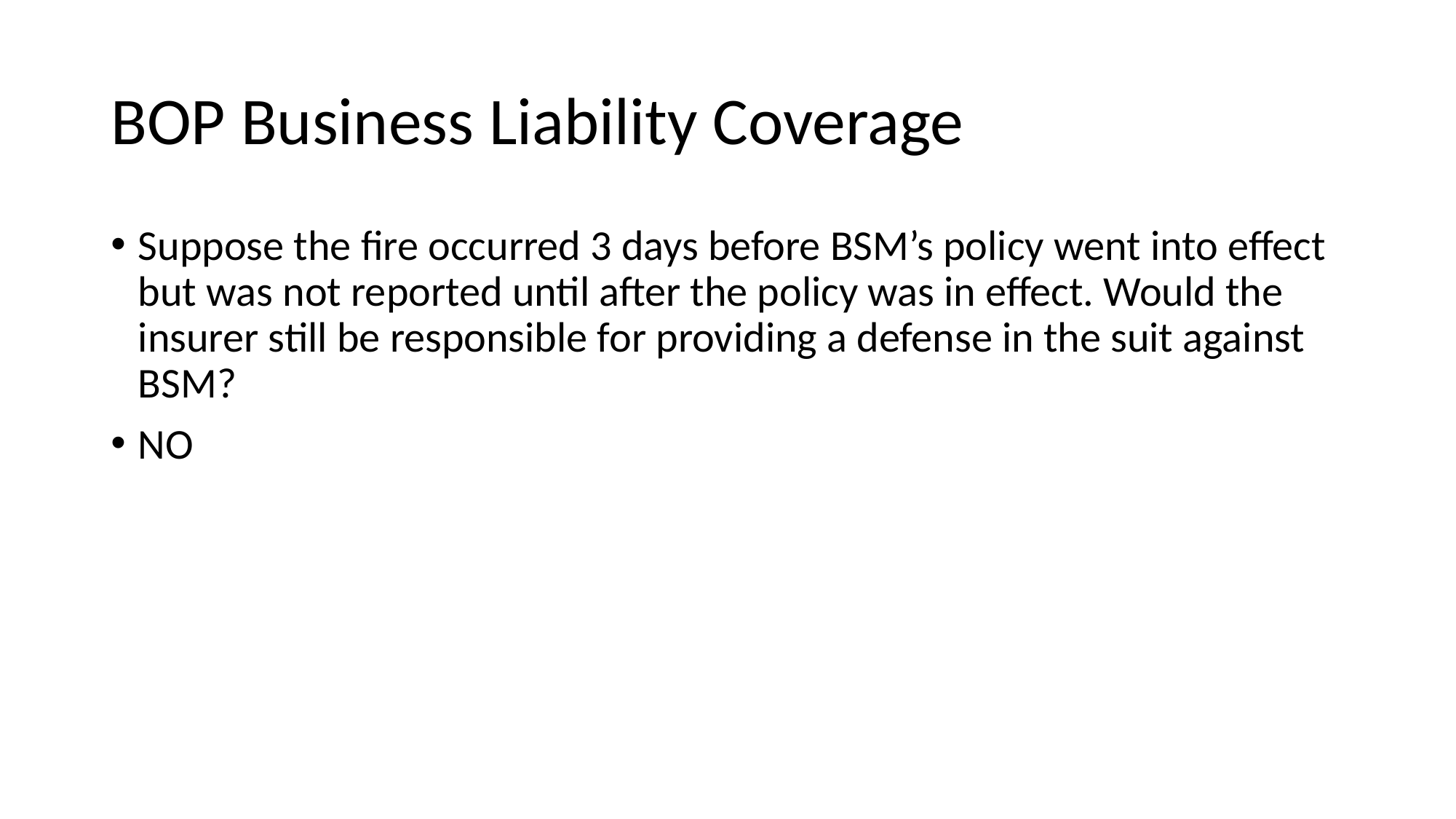

# BOP Business Liability Coverage
Suppose the fire occurred 3 days before BSM’s policy went into effect but was not reported until after the policy was in effect. Would the insurer still be responsible for providing a defense in the suit against BSM?
NO